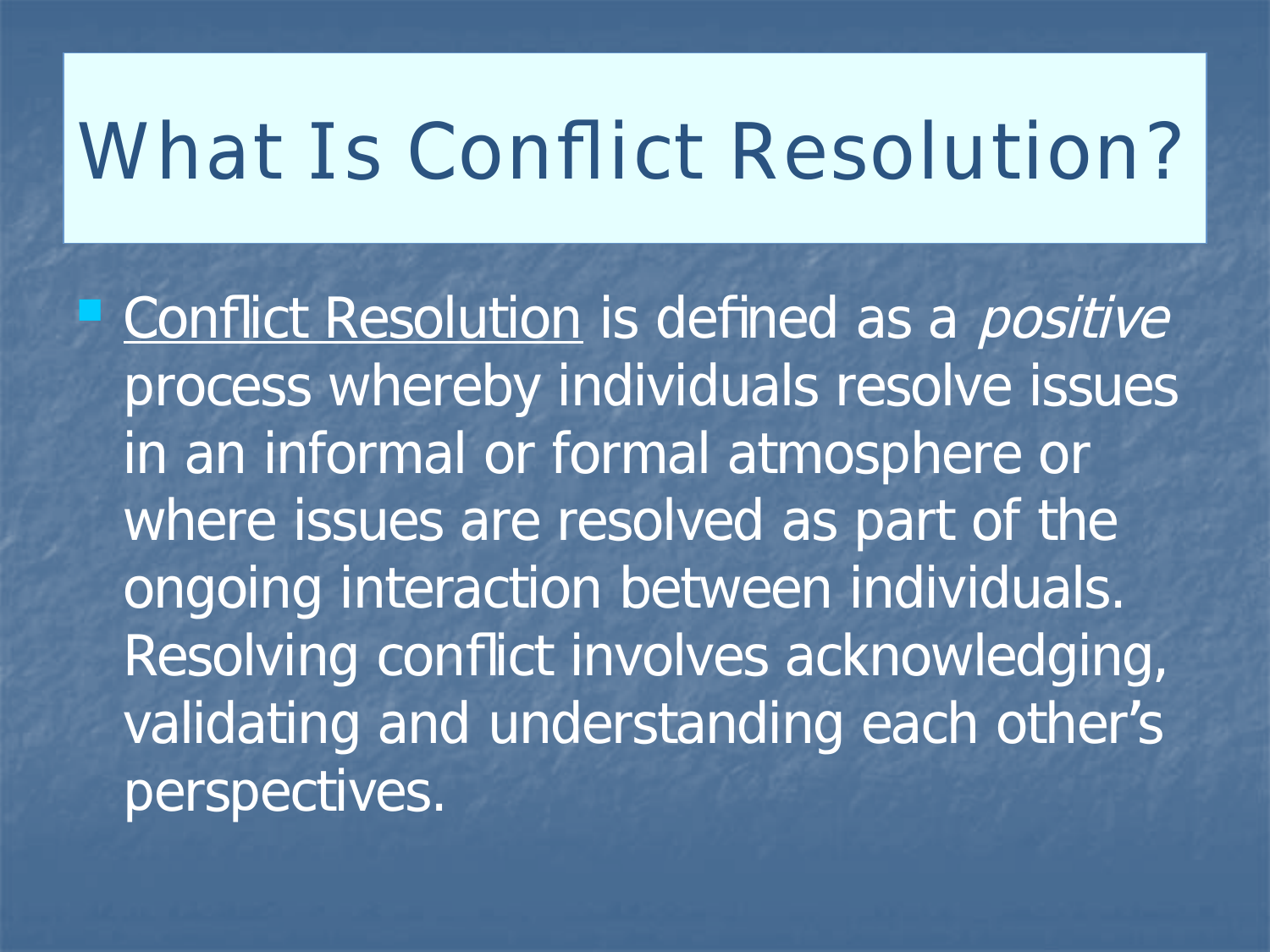

# What Is Conflict Resolution?
Conflict Resolution is defined as a positive process whereby individuals resolve issues in an informal or formal atmosphere or where issues are resolved as part of the ongoing interaction between individuals.  Resolving conflict involves acknowledging, validating and understanding each other’s perspectives.